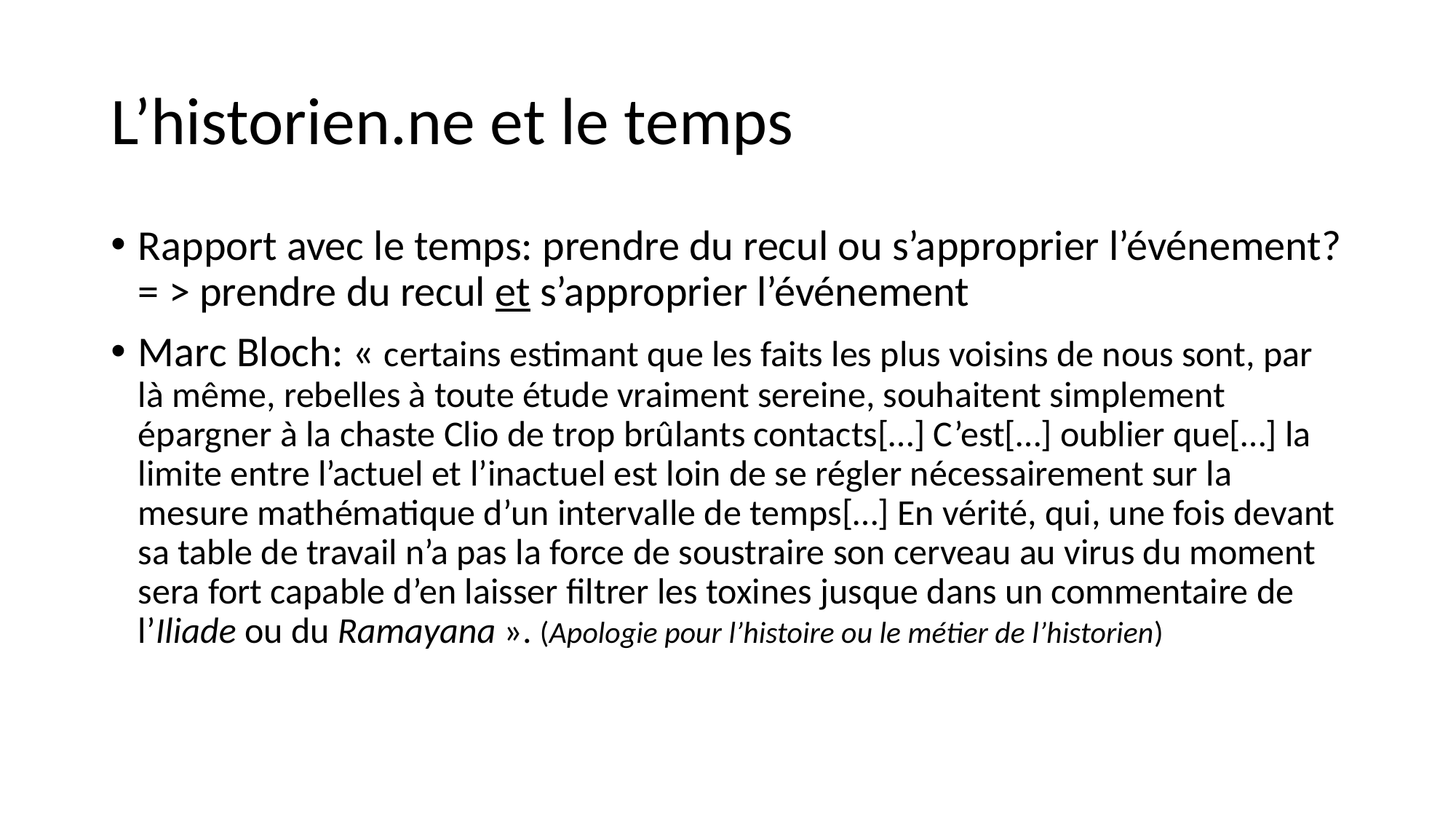

# L’historien.ne et le temps
Rapport avec le temps: prendre du recul ou s’approprier l’événement? = > prendre du recul et s’approprier l’événement
Marc Bloch: « certains estimant que les faits les plus voisins de nous sont, par là même, rebelles à toute étude vraiment sereine, souhaitent simplement épargner à la chaste Clio de trop brûlants contacts[…] C’est[…] oublier que[…] la limite entre l’actuel et l’inactuel est loin de se régler nécessairement sur la mesure mathématique d’un intervalle de temps[…] En vérité, qui, une fois devant sa table de travail n’a pas la force de soustraire son cerveau au virus du moment sera fort capable d’en laisser filtrer les toxines jusque dans un commentaire de l’Iliade ou du Ramayana ». (Apologie pour l’histoire ou le métier de l’historien)